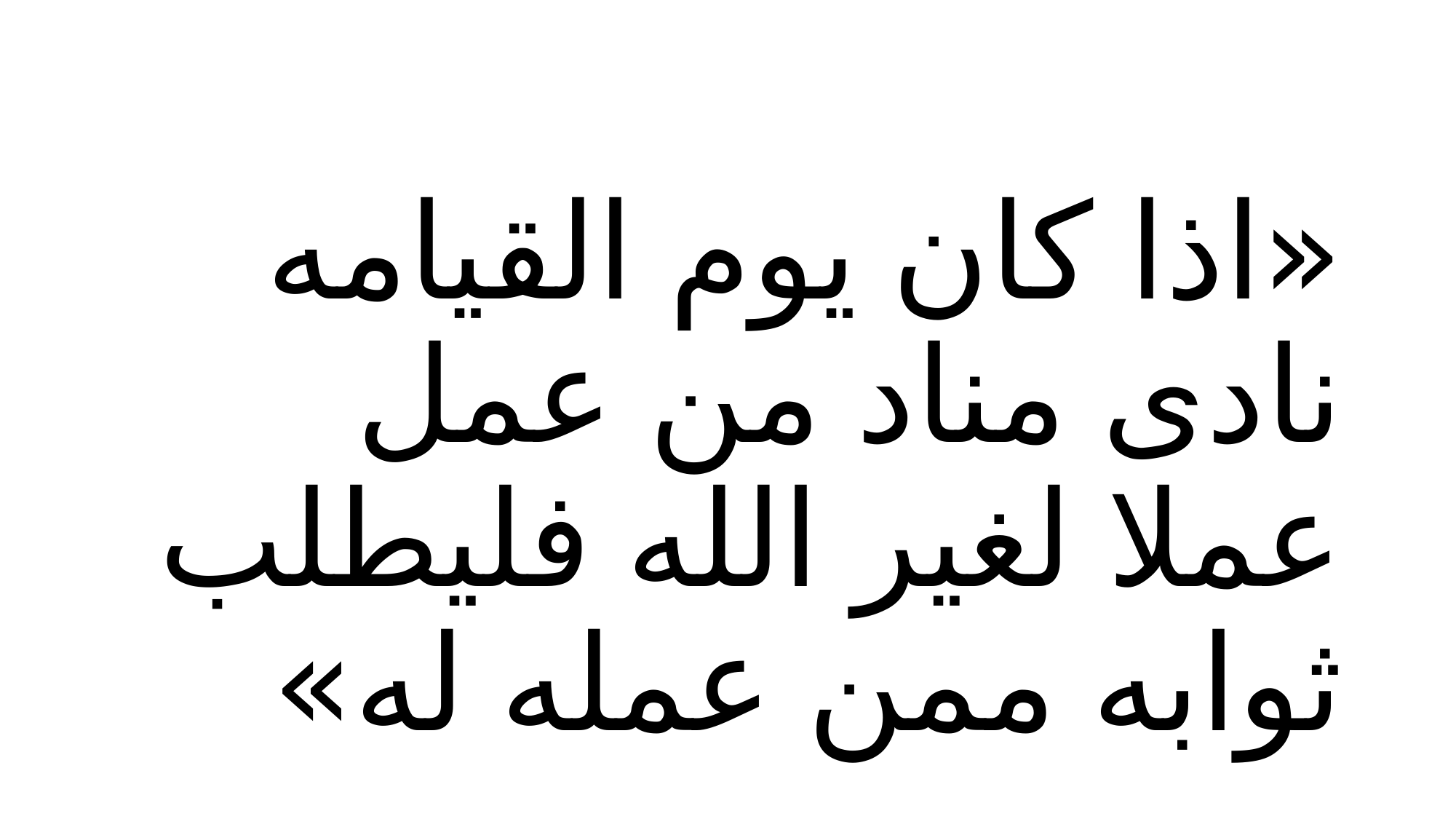

# «اذا کان یوم ‌القیامه نادی مناد من عمل عملا لغیر الله فلیطلب ثوابه ممن عمله له»